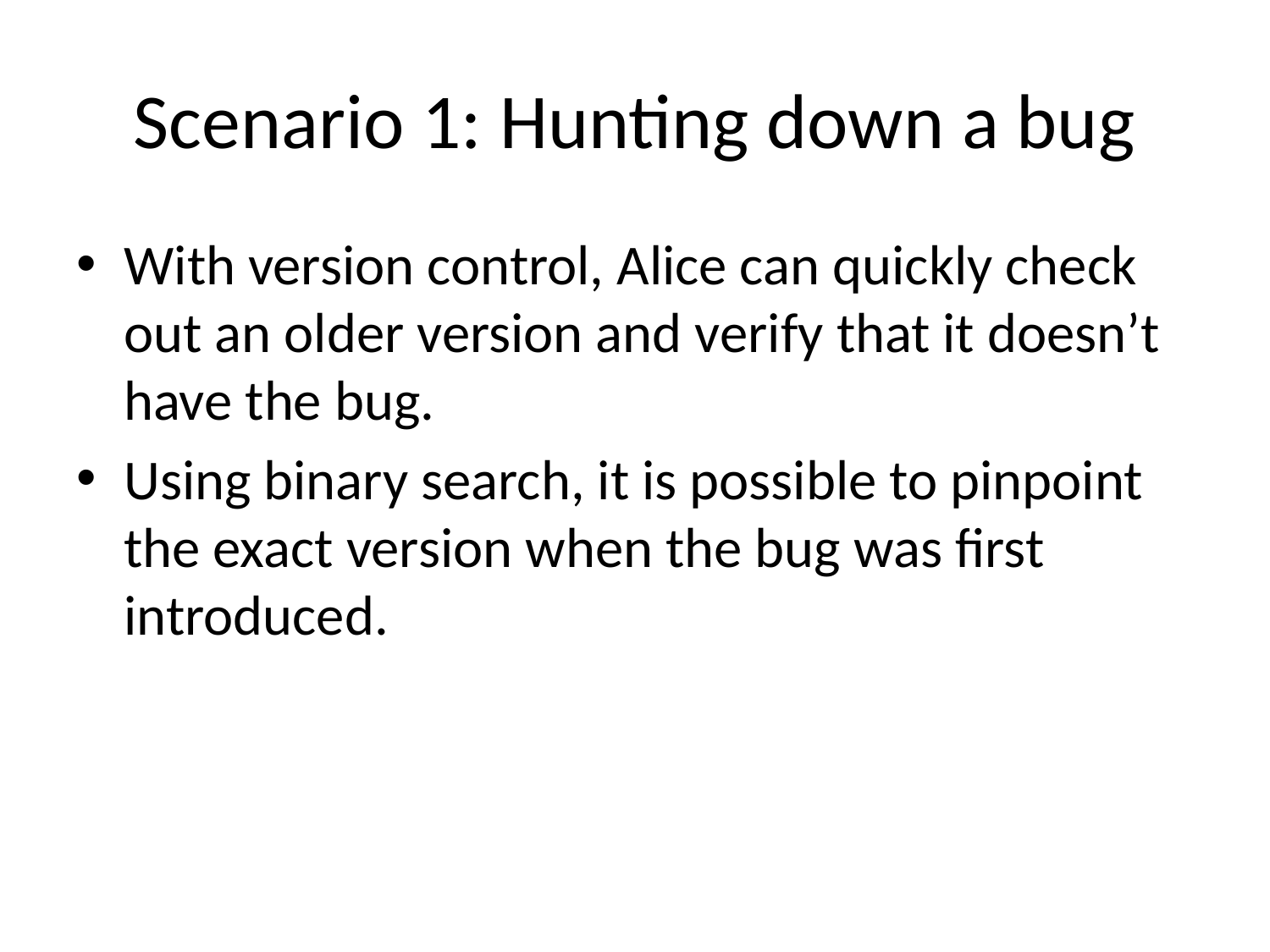

# Scenario 1: Hunting down a bug
With version control, Alice can quickly check out an older version and verify that it doesn’t have the bug.
Using binary search, it is possible to pinpoint the exact version when the bug was first introduced.